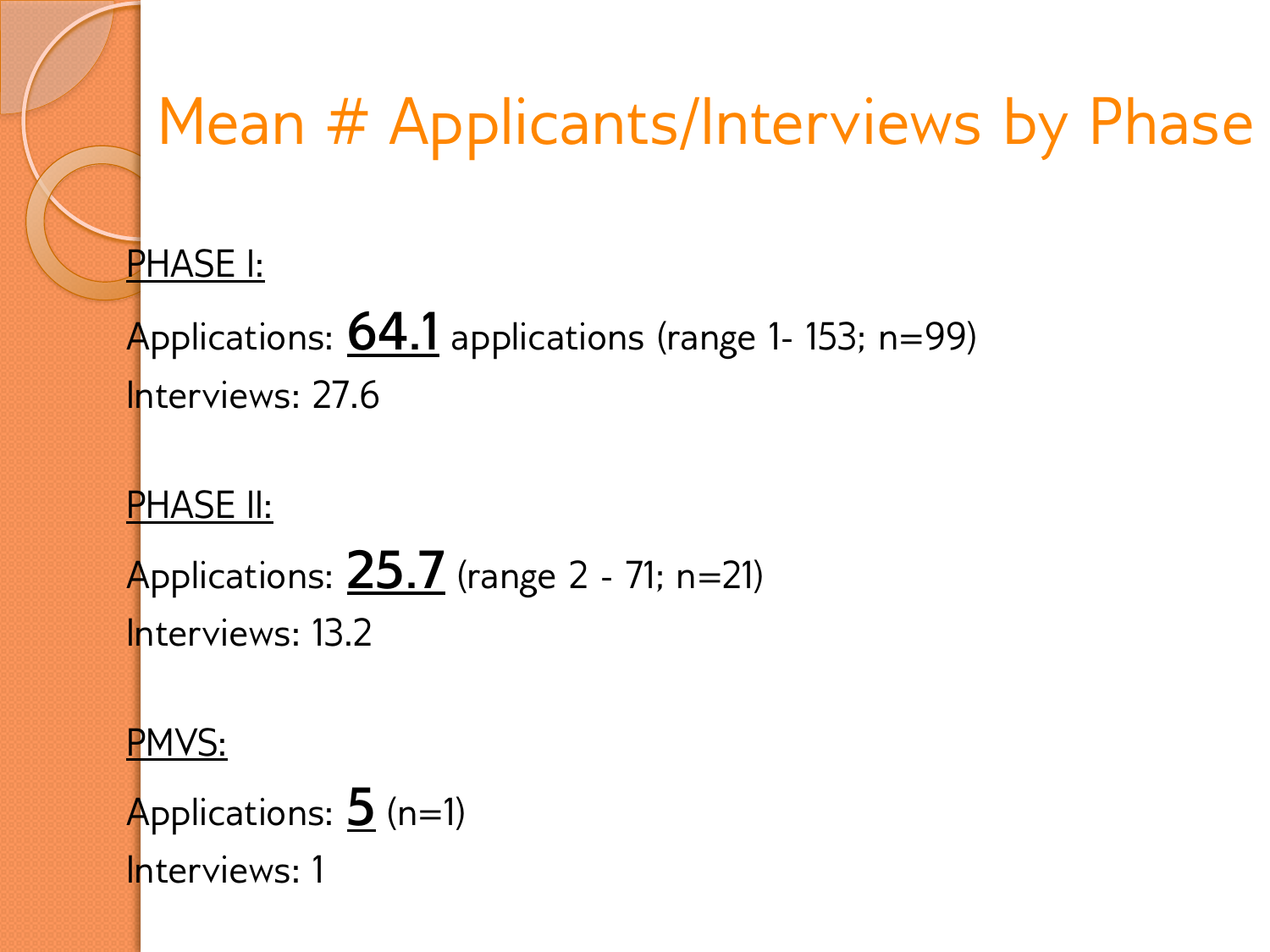

# Mean # Applicants/Interviews by Phase

	PHASE I:
	Applications: 64.1 applications (range 1- 153; n=99)
	Interviews: 27.6

	PHASE II:
	Applications: 25.7 (range 2 - 71; n=21)
	Interviews: 13.2

	PMVS:
	Applications: 5 (n=1)
	Interviews: 1